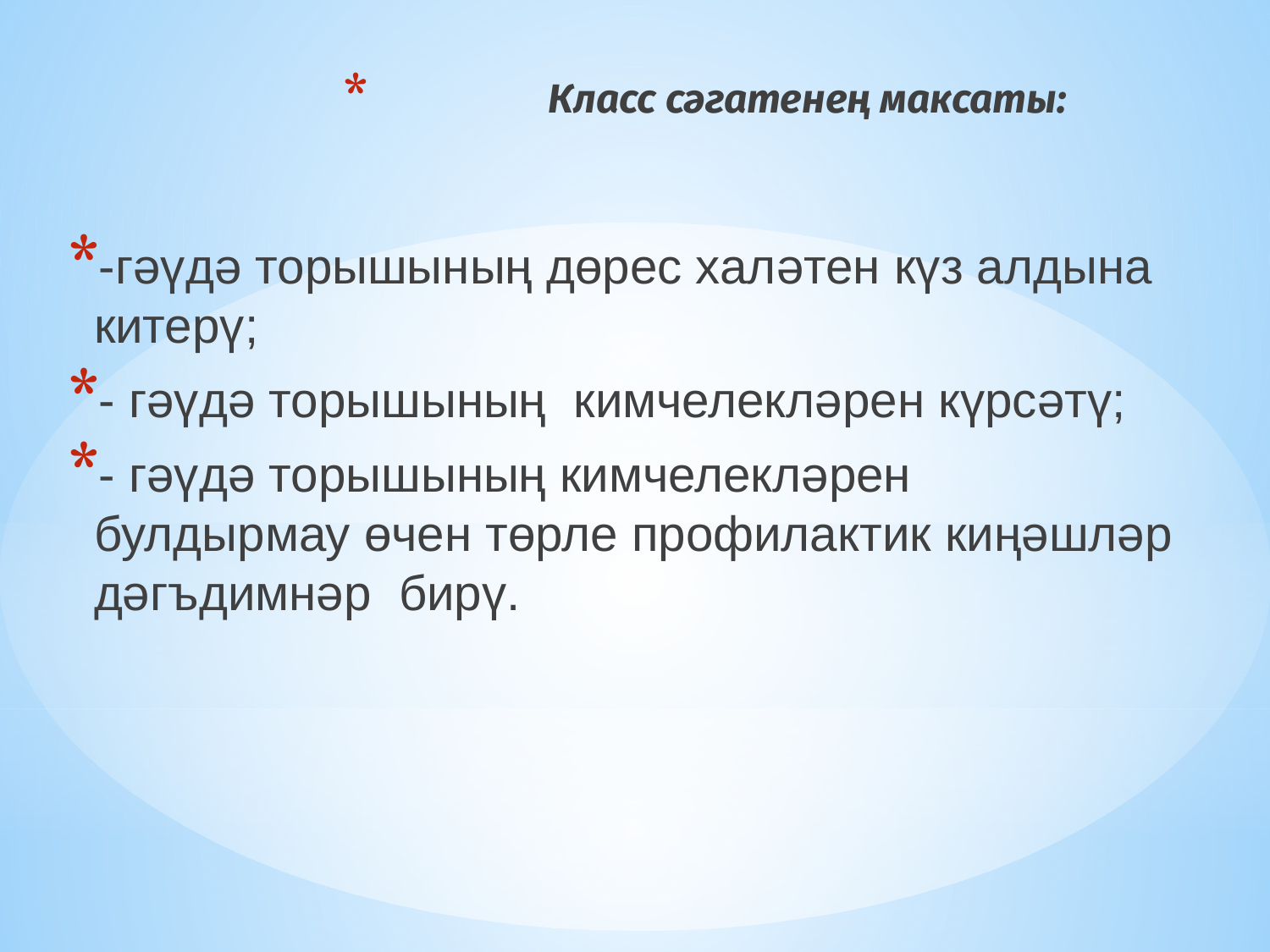

# Класс сәгатенең максаты:
-гәүдә торышының дөрес халәтен күз алдына китерү;
- гәүдә торышының  кимчелекләрен күрсәтү;
- гәүдә торышының кимчелекләрен булдырмау өчен төрле профилактик киңәшләр дәгъдимнәр  бирү.